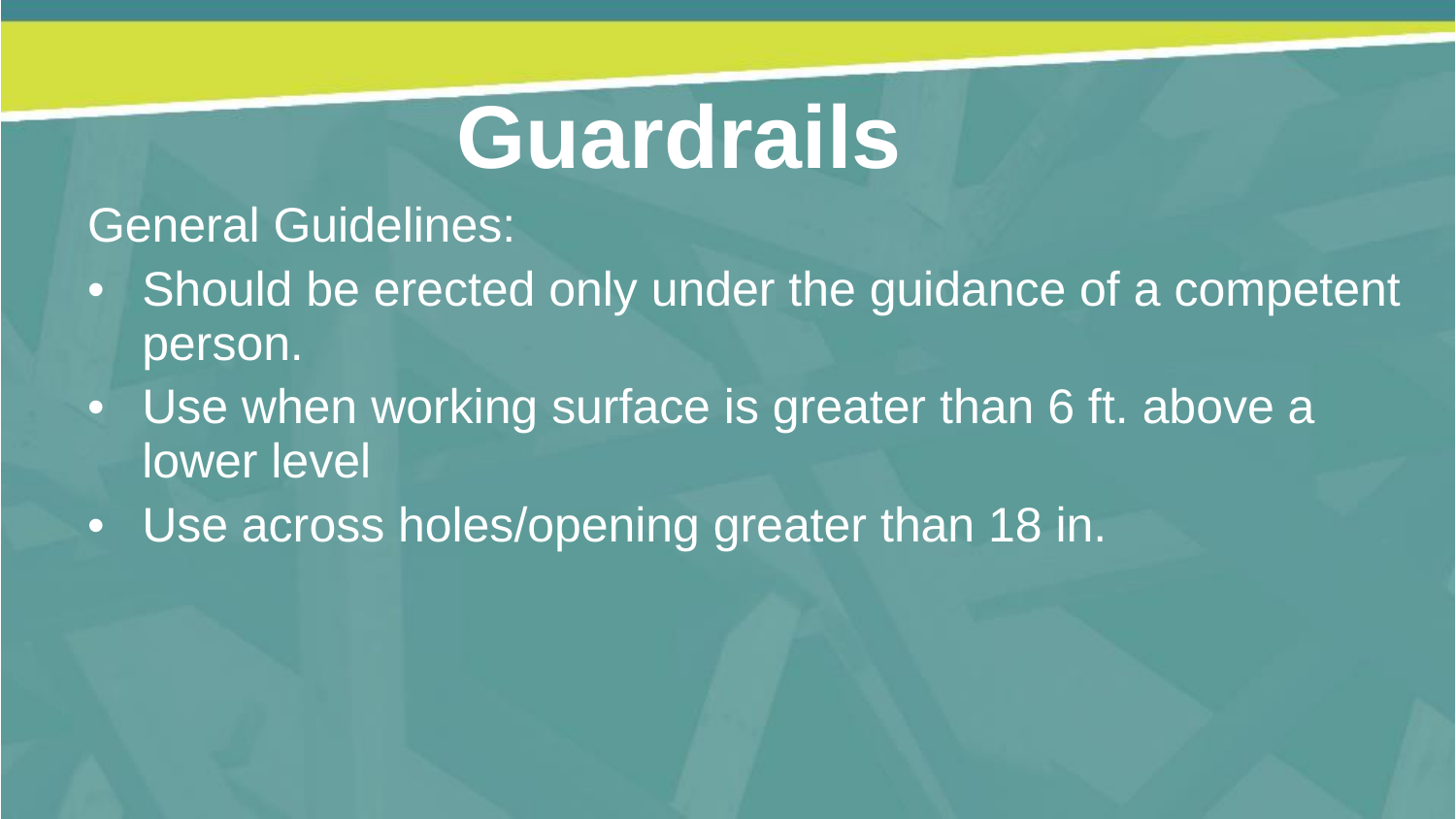

Guardrails
General Guidelines:
Should be erected only under the guidance of a competent person.
Use when working surface is greater than 6 ft. above a lower level
Use across holes/opening greater than 18 in.